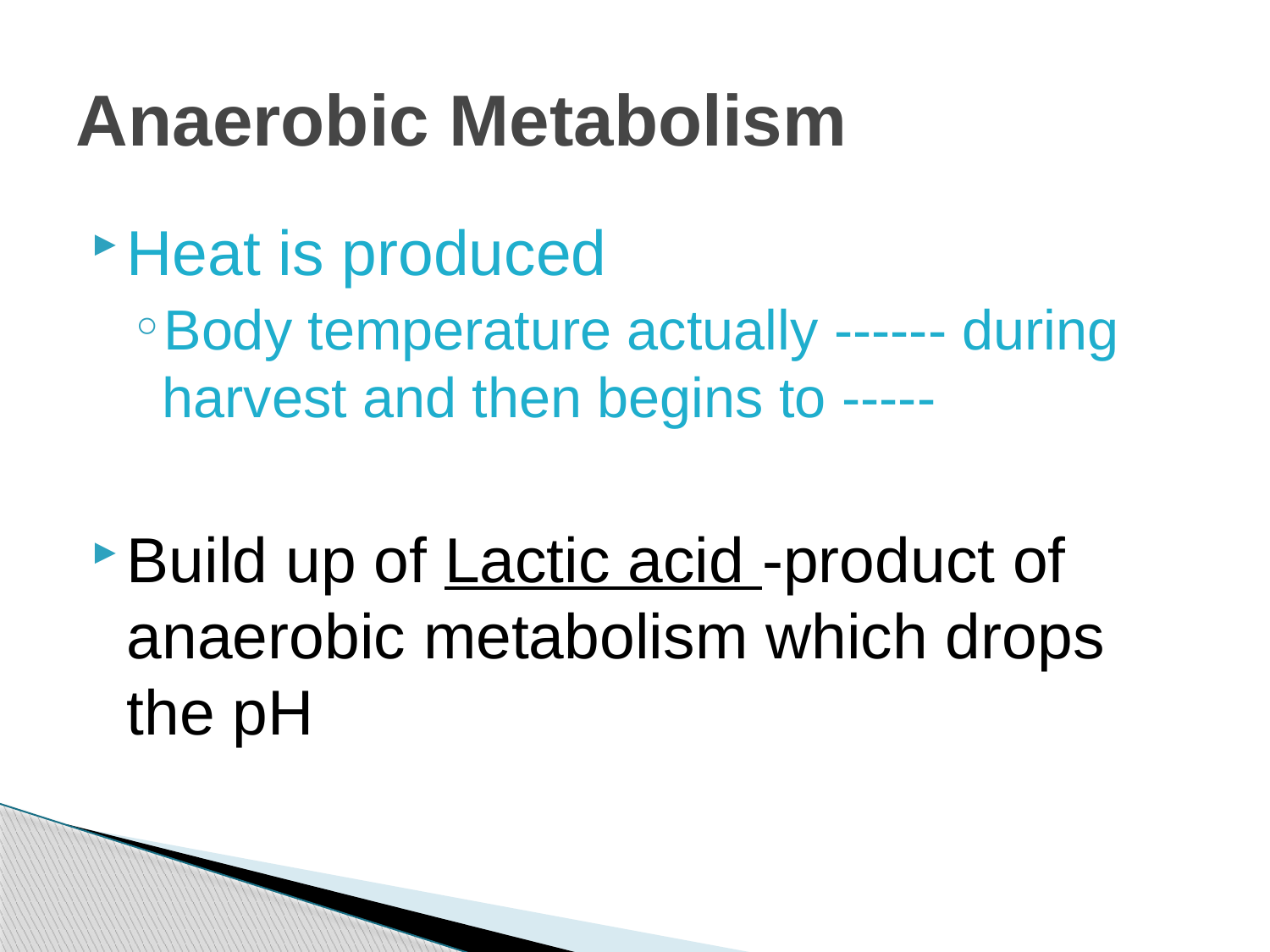

# Anaerobic Metabolism
Heat is produced
Body temperature actually ------ during harvest and then begins to -----

Build up of Lactic acid -product of anaerobic metabolism which drops the pH